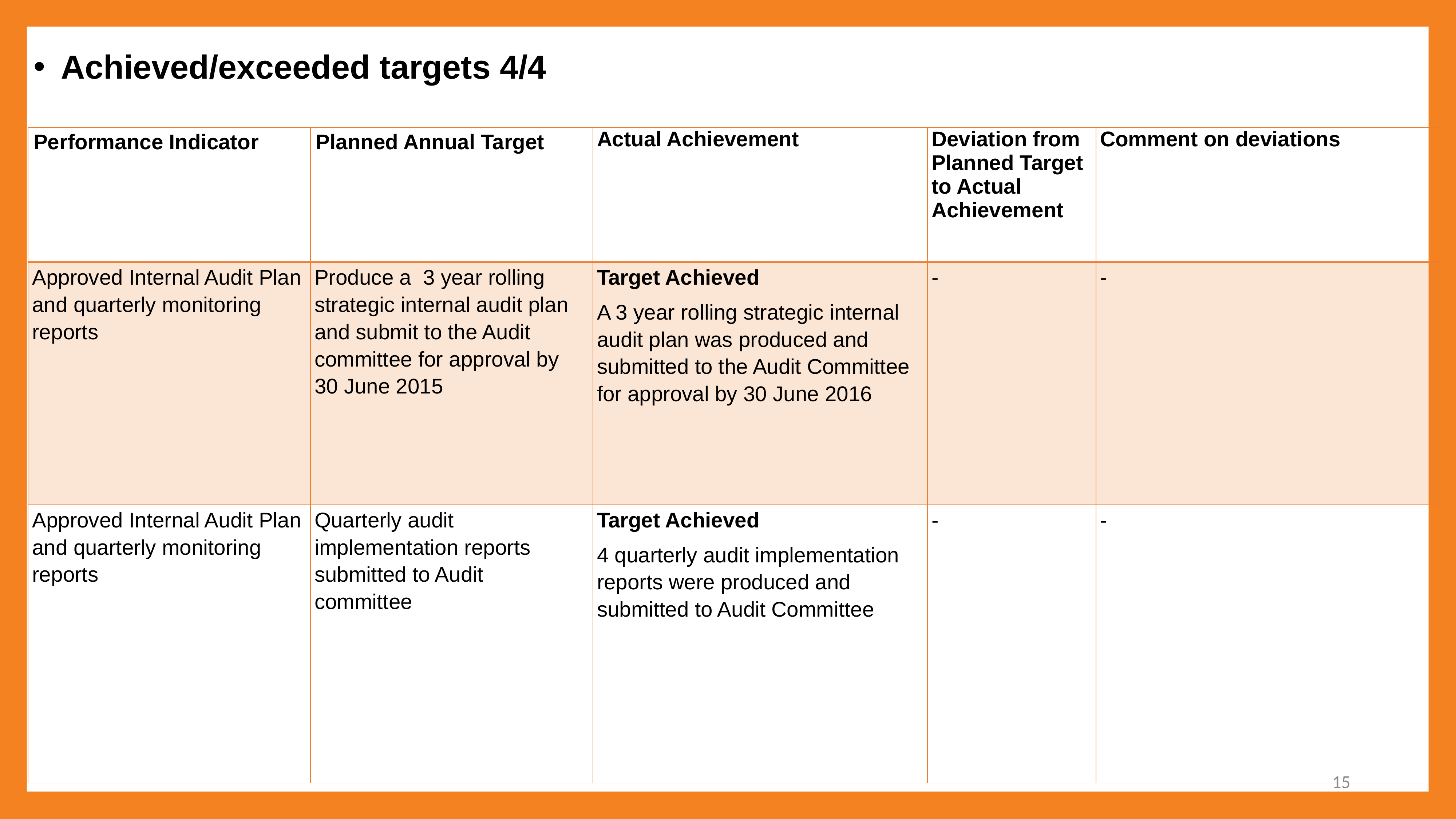

Achieved/exceeded targets 4/4
| Performance Indicator | Planned Annual Target | Actual Achievement | Deviation from Planned Target to Actual Achievement | Comment on deviations |
| --- | --- | --- | --- | --- |
| Approved Internal Audit Plan and quarterly monitoring reports | Produce a  3 year rolling strategic internal audit plan and submit to the Audit committee for approval by 30 June 2015 | Target Achieved A 3 year rolling strategic internal audit plan was produced and submitted to the Audit Committee for approval by 30 June 2016 | - | - |
| Approved Internal Audit Plan and quarterly monitoring reports | Quarterly audit implementation reports submitted to Audit committee | Target Achieved 4 quarterly audit implementation reports were produced and submitted to Audit Committee | - | - |
15